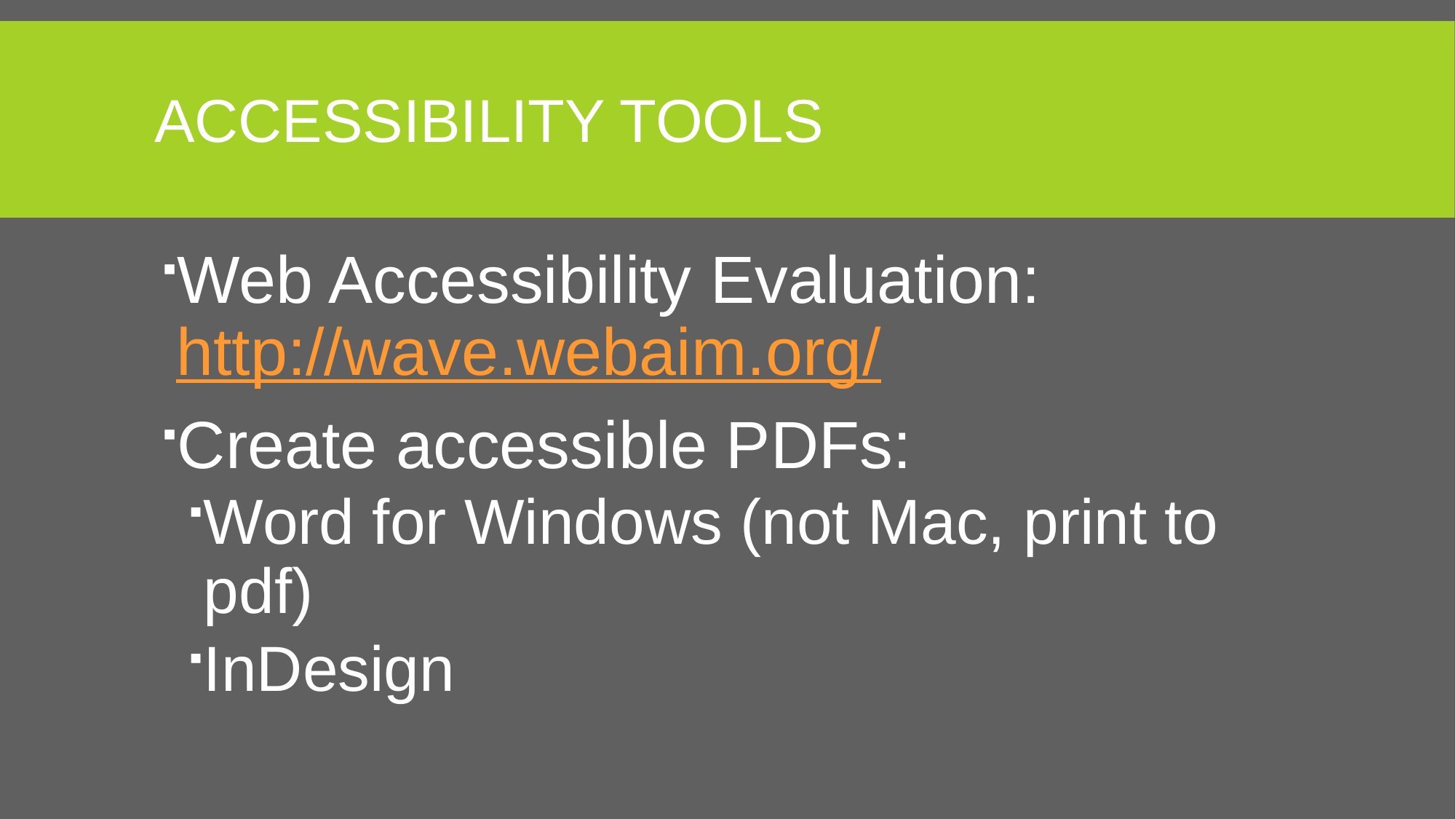

# Accessibility tools
Web Accessibility Evaluation: http://wave.webaim.org/
Create accessible PDFs:
Word for Windows (not Mac, print to pdf)
InDesign